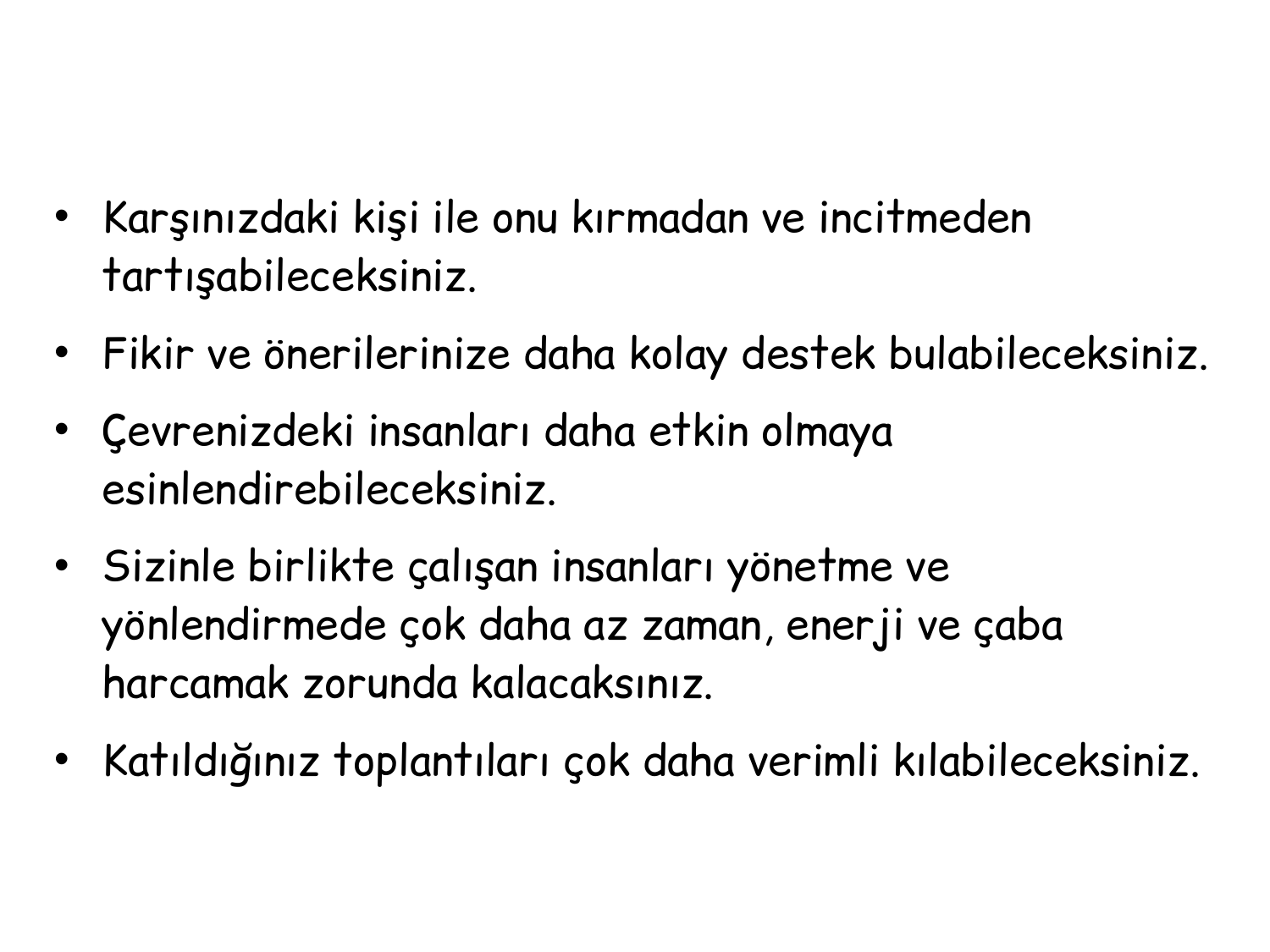

#
Karşınızdaki kişi ile onu kırmadan ve incitmeden tartışabileceksiniz.
Fikir ve önerilerinize daha kolay destek bulabileceksiniz.
Çevrenizdeki insanları daha etkin olmaya esinlendirebileceksiniz.
Sizinle birlikte çalışan insanları yönetme ve yönlendirmede çok daha az zaman, enerji ve çaba harcamak zorunda kalacaksınız.
Katıldığınız toplantıları çok daha verimli kılabileceksiniz.